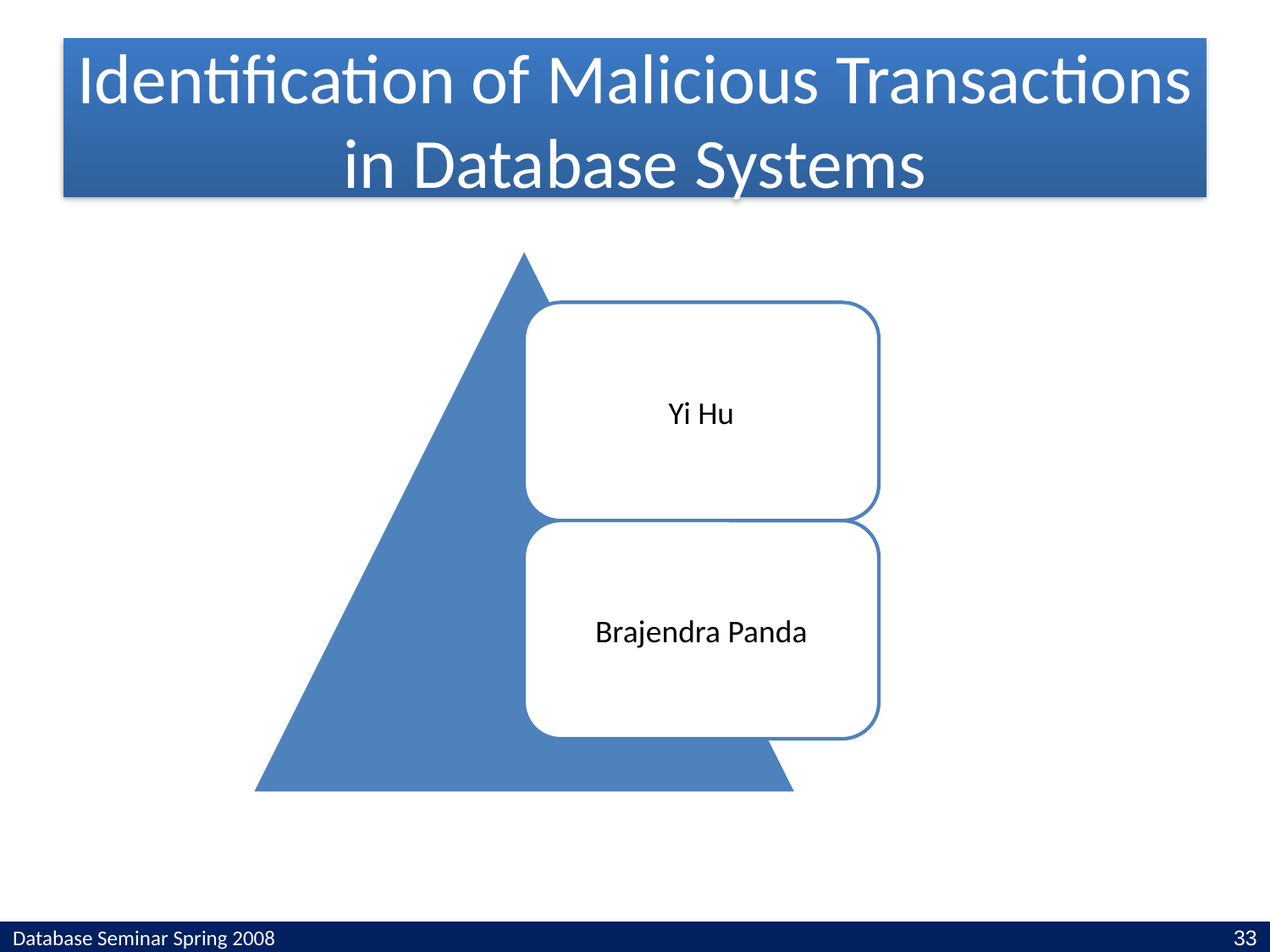

# Identification of Malicious Transactions in Database Systems
Yi Hu
Brajendra Panda
Database Seminar Spring 2008
33